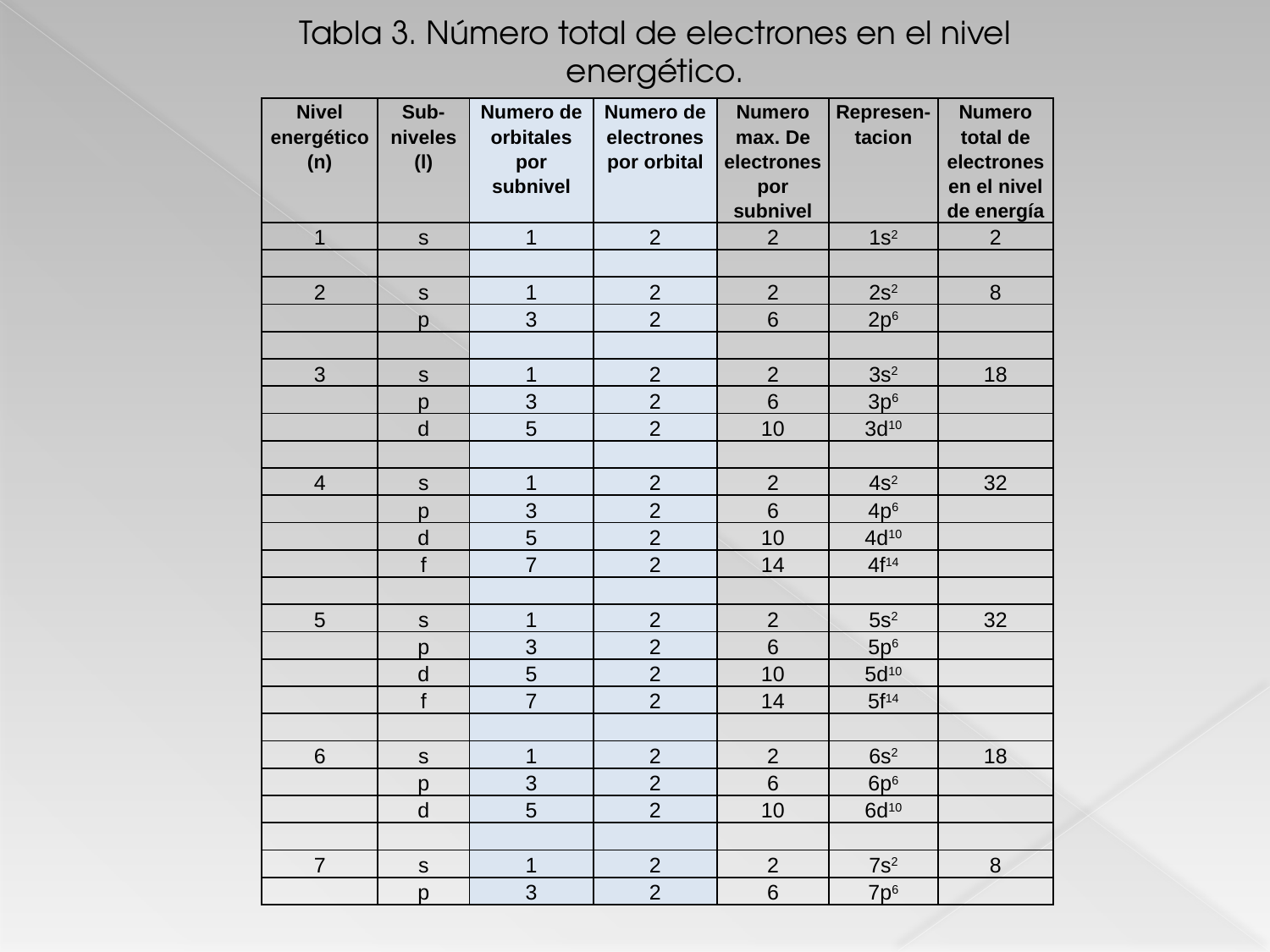

Tabla 3. Número total de electrones en el nivel energético.
| Nivel energético (n) | Sub-niveles (l) | Numero de orbitales por subnivel | Numero de electrones por orbital | Numero max. De electrones por subnivel | Represen-tacion | Numero total de electrones en el nivel de energía |
| --- | --- | --- | --- | --- | --- | --- |
| 1 | s | 1 | 2 | 2 | 1s2 | 2 |
|  |  |  |  |  |  |  |
| 2 | s | 1 | 2 | 2 | 2s2 | 8 |
|  | p | 3 | 2 | 6 | 2p6 |  |
|  |  |  |  |  |  |  |
| 3 | s | 1 | 2 | 2 | 3s2 | 18 |
|  | p | 3 | 2 | 6 | 3p6 |  |
|  | d | 5 | 2 | 10 | 3d10 |  |
|  |  |  |  |  |  |  |
| 4 | s | 1 | 2 | 2 | 4s2 | 32 |
|  | p | 3 | 2 | 6 | 4p6 |  |
|  | d | 5 | 2 | 10 | 4d10 |  |
|  | f | 7 | 2 | 14 | 4f14 |  |
|  |  |  |  |  |  |  |
| 5 | s | 1 | 2 | 2 | 5s2 | 32 |
|  | p | 3 | 2 | 6 | 5p6 |  |
|  | d | 5 | 2 | 10 | 5d10 |  |
|  | f | 7 | 2 | 14 | 5f14 |  |
|  |  |  |  |  |  |  |
| 6 | s | 1 | 2 | 2 | 6s2 | 18 |
|  | p | 3 | 2 | 6 | 6p6 |  |
|  | d | 5 | 2 | 10 | 6d10 |  |
|  |  |  |  |  |  |  |
| 7 | s | 1 | 2 | 2 | 7s2 | 8 |
|  | p | 3 | 2 | 6 | 7p6 |  |